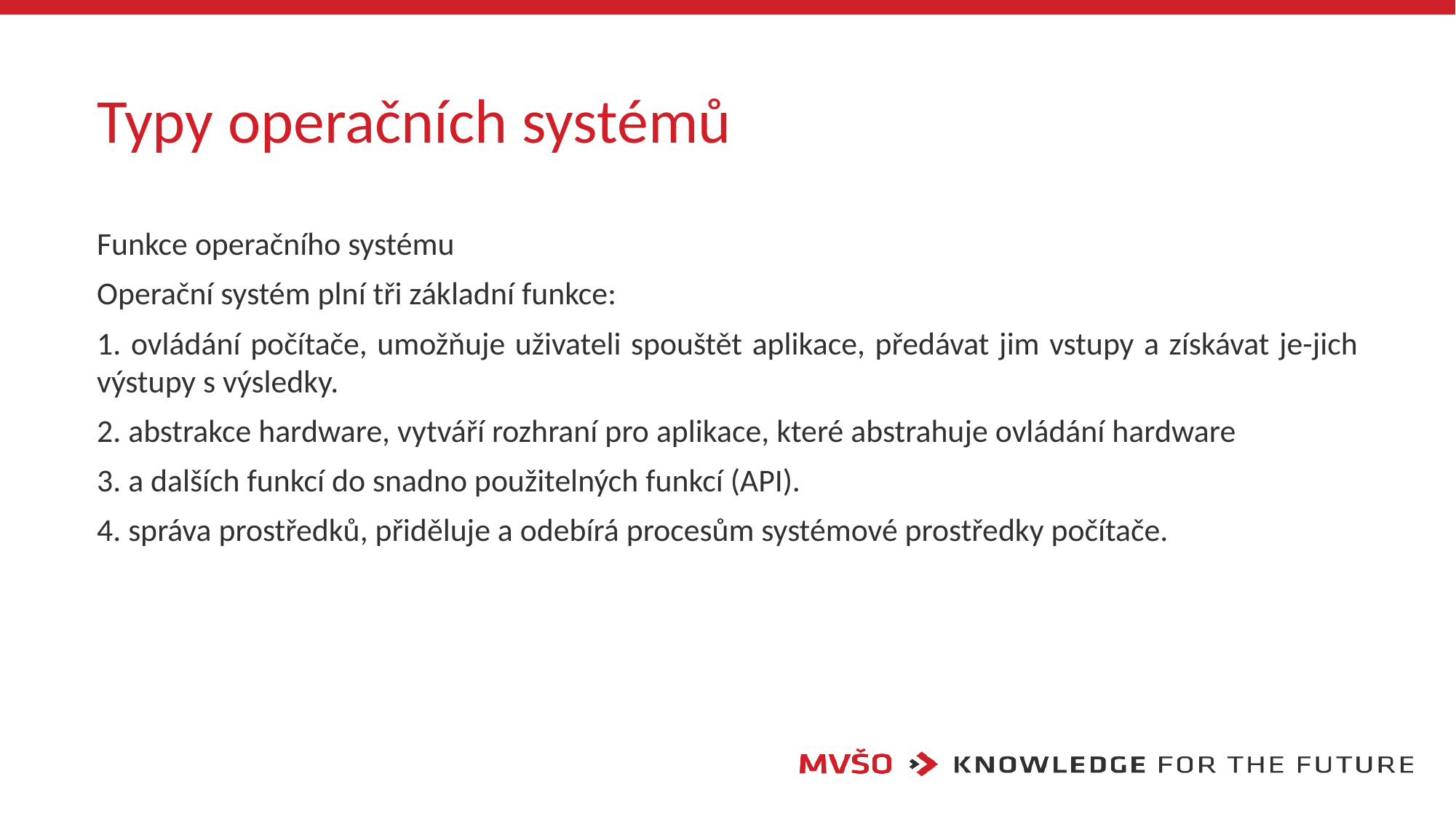

# Typy operačních systémů
Funkce operačního systému
Operační systém plní tři základní funkce:
1. ovládání počítače, umožňuje uživateli spouštět aplikace, předávat jim vstupy a získávat je-jich výstupy s výsledky.
2. abstrakce hardware, vytváří rozhraní pro aplikace, které abstrahuje ovládání hardware
3. a dalších funkcí do snadno použitelných funkcí (API).
4. správa prostředků, přiděluje a odebírá procesům systémové prostředky počítače.